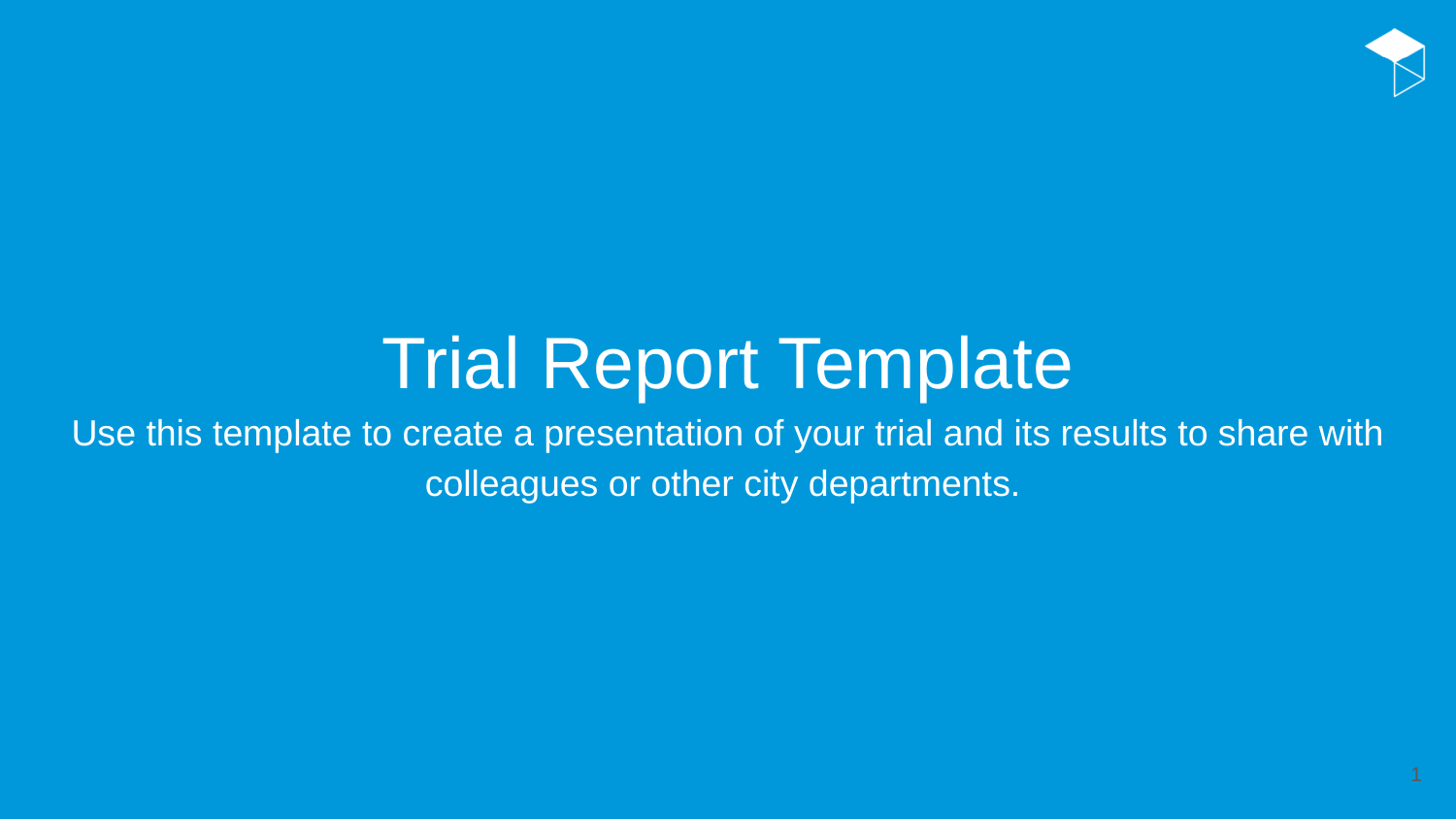

# Trial Report Template
Use this template to create a presentation of your trial and its results to share with colleagues or other city departments.
1